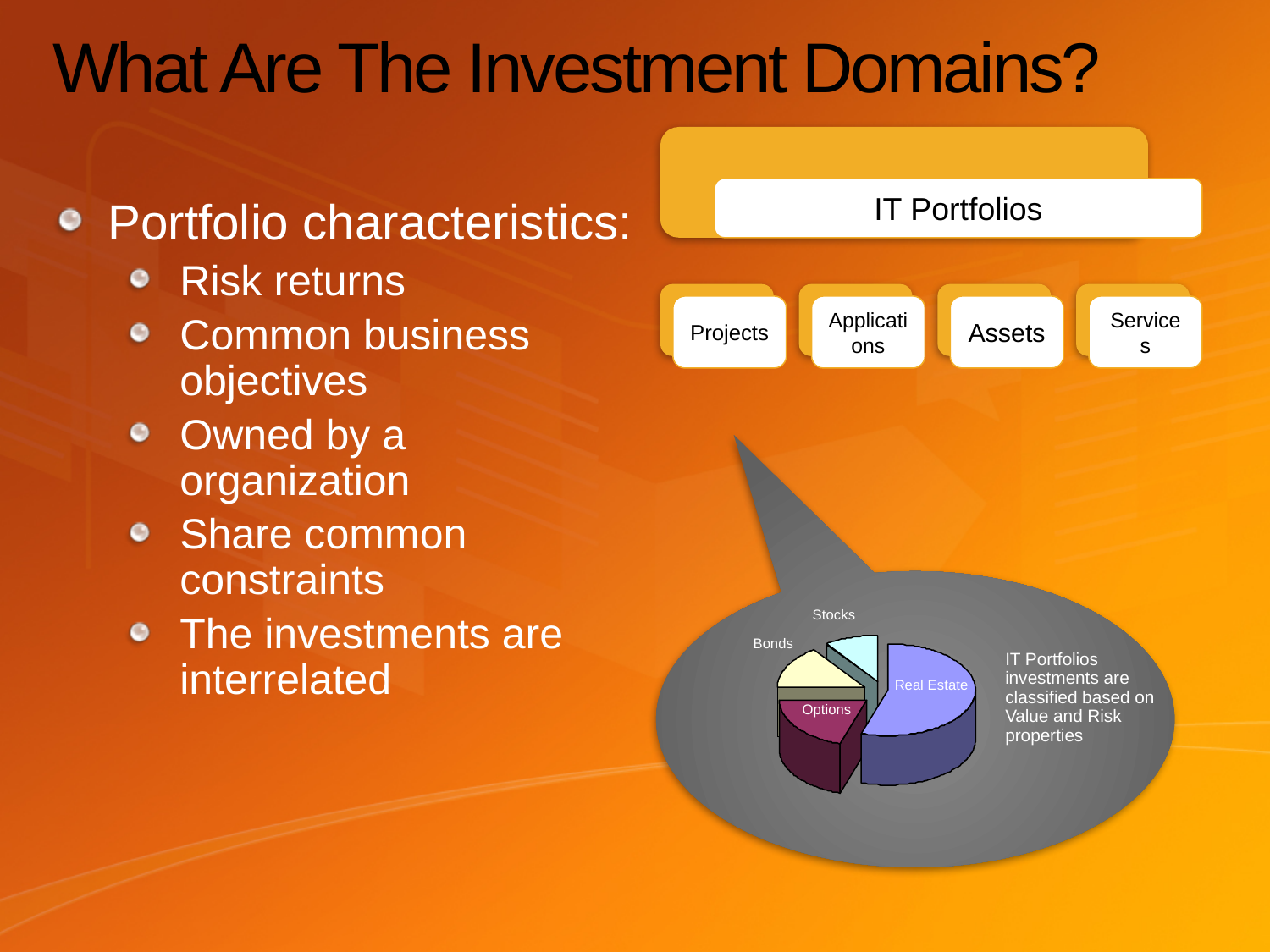

# What Are The Investment Domains?
IT Portfolios
Projects
Applications
Assets
Services
Portfolio characteristics:
Risk returns
Common business objectives
Owned by a organization
Share common constraints
The investments are interrelated

Stocks
Bonds

IT Portfolios investments are classified based on Value and Risk properties

Real Estate

Options